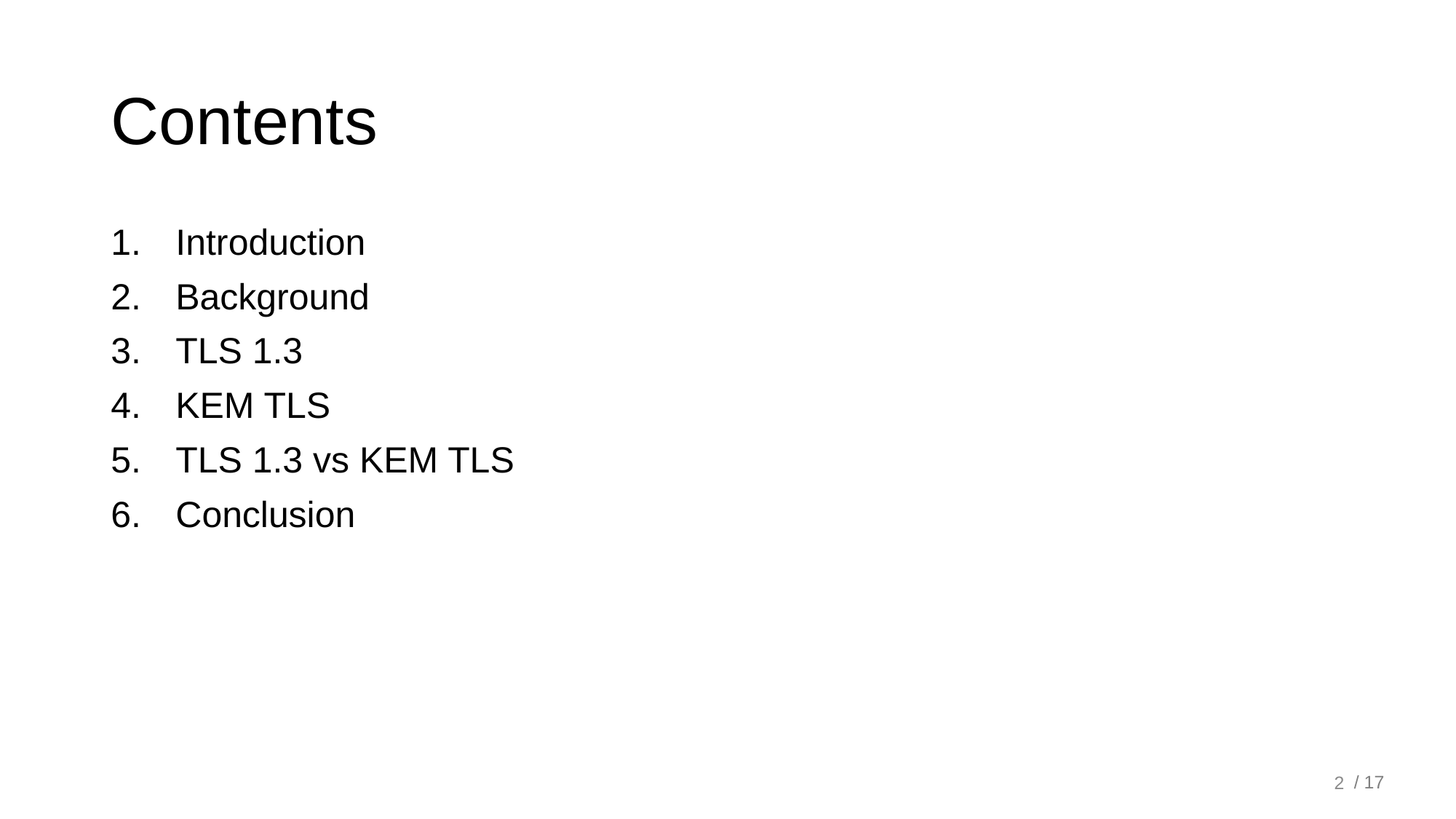

# Contents
Introduction
Background
TLS 1.3
KEM TLS
TLS 1.3 vs KEM TLS
Conclusion
2